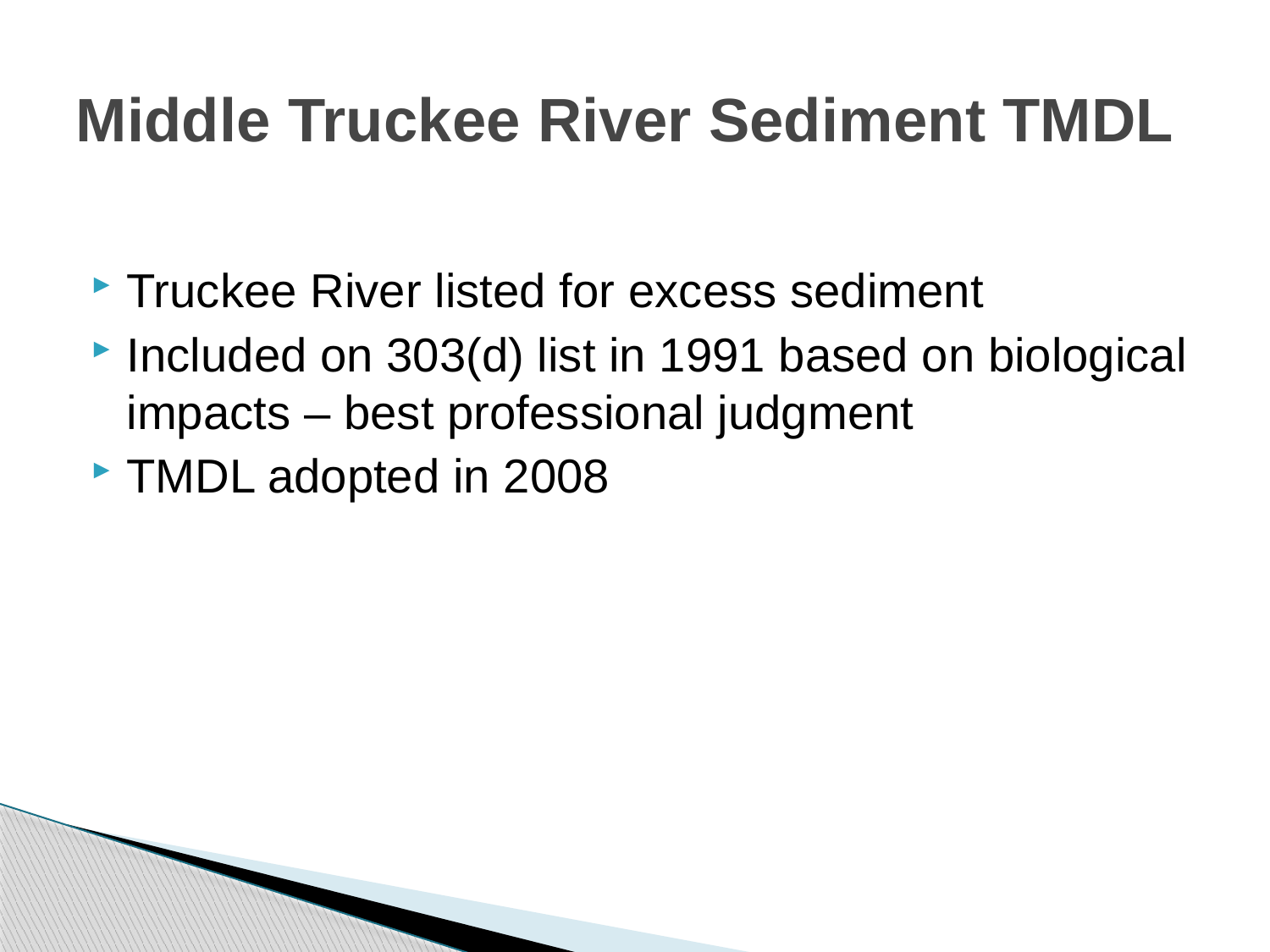

# Middle Truckee River Sediment TMDL
Truckee River listed for excess sediment
Included on 303(d) list in 1991 based on biological impacts – best professional judgment
TMDL adopted in 2008